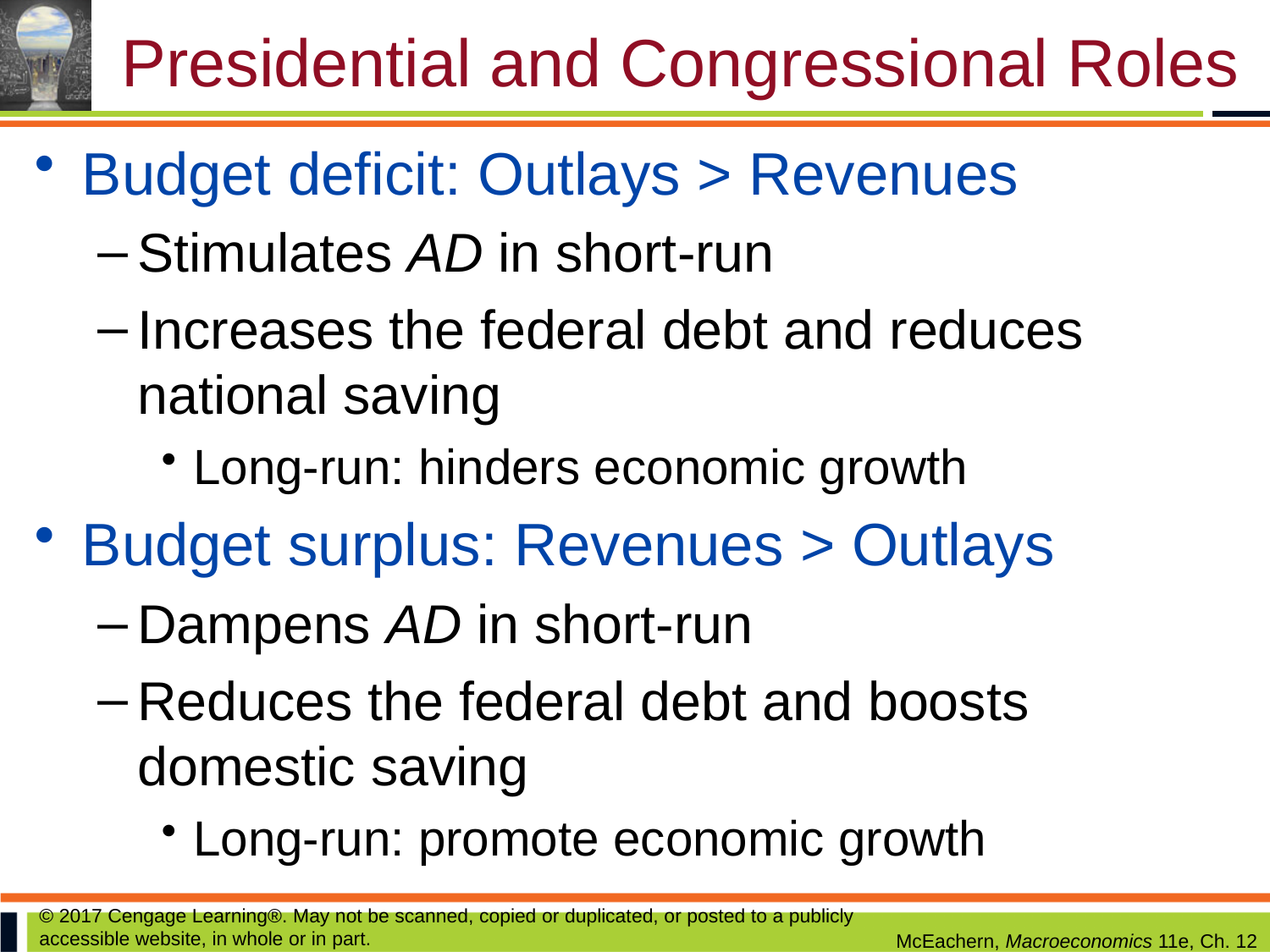

# Presidential and Congressional Roles
Budget deficit: Outlays > Revenues
Stimulates AD in short-run
Increases the federal debt and reduces national saving
Long-run: hinders economic growth
Budget surplus: Revenues > Outlays
Dampens AD in short-run
Reduces the federal debt and boosts domestic saving
Long-run: promote economic growth
© 2017 Cengage Learning®. May not be scanned, copied or duplicated, or posted to a publicly accessible website, in whole or in part.